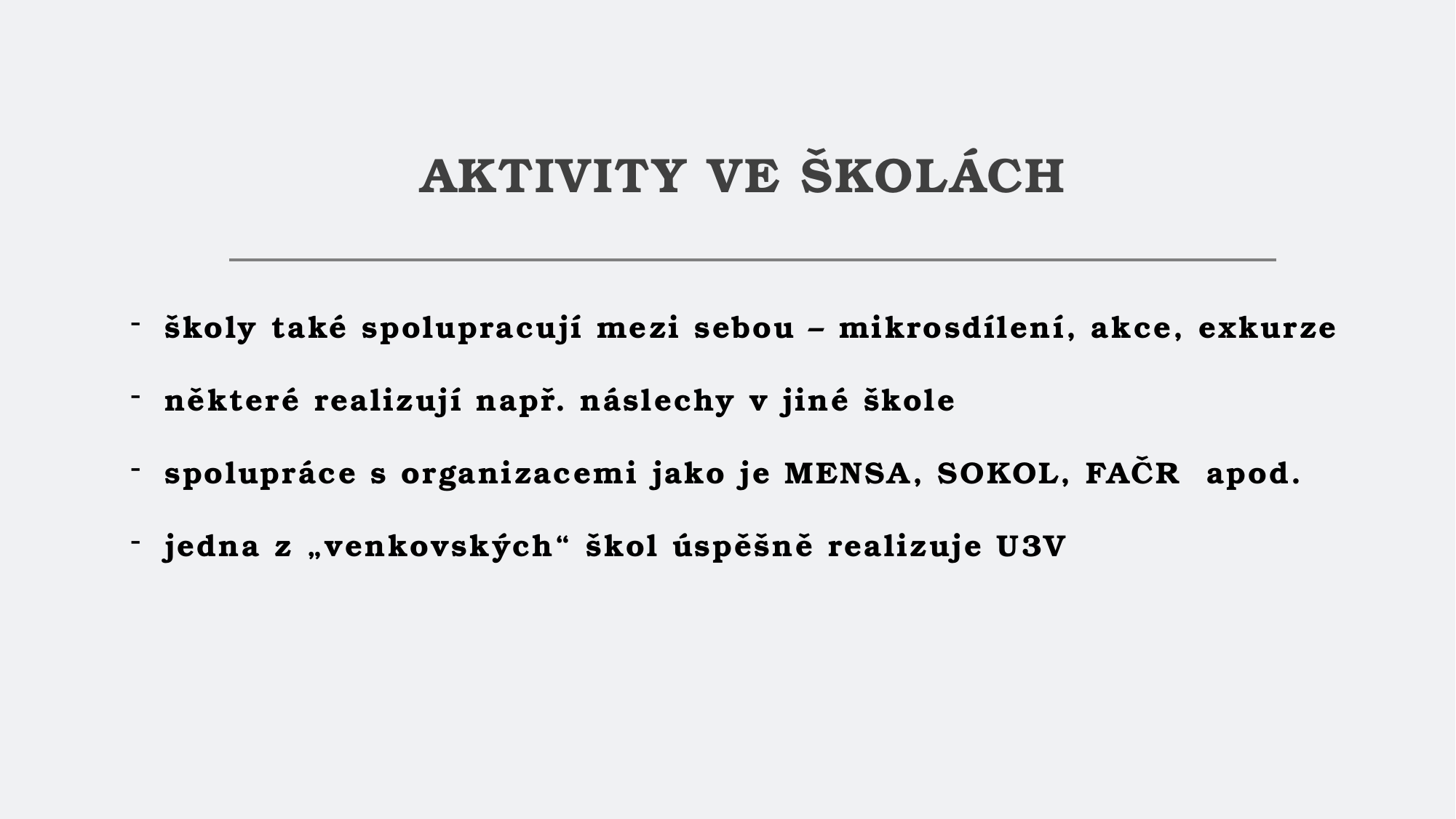

# AKTIVITY VE ŠKOLÁCH
školy také spolupracují mezi sebou – mikrosdílení, akce, exkurze
některé realizují např. náslechy v jiné škole
spolupráce s organizacemi jako je MENSA, SOKOL, FAČR  apod.
jedna z „venkovských“ škol úspěšně realizuje U3V